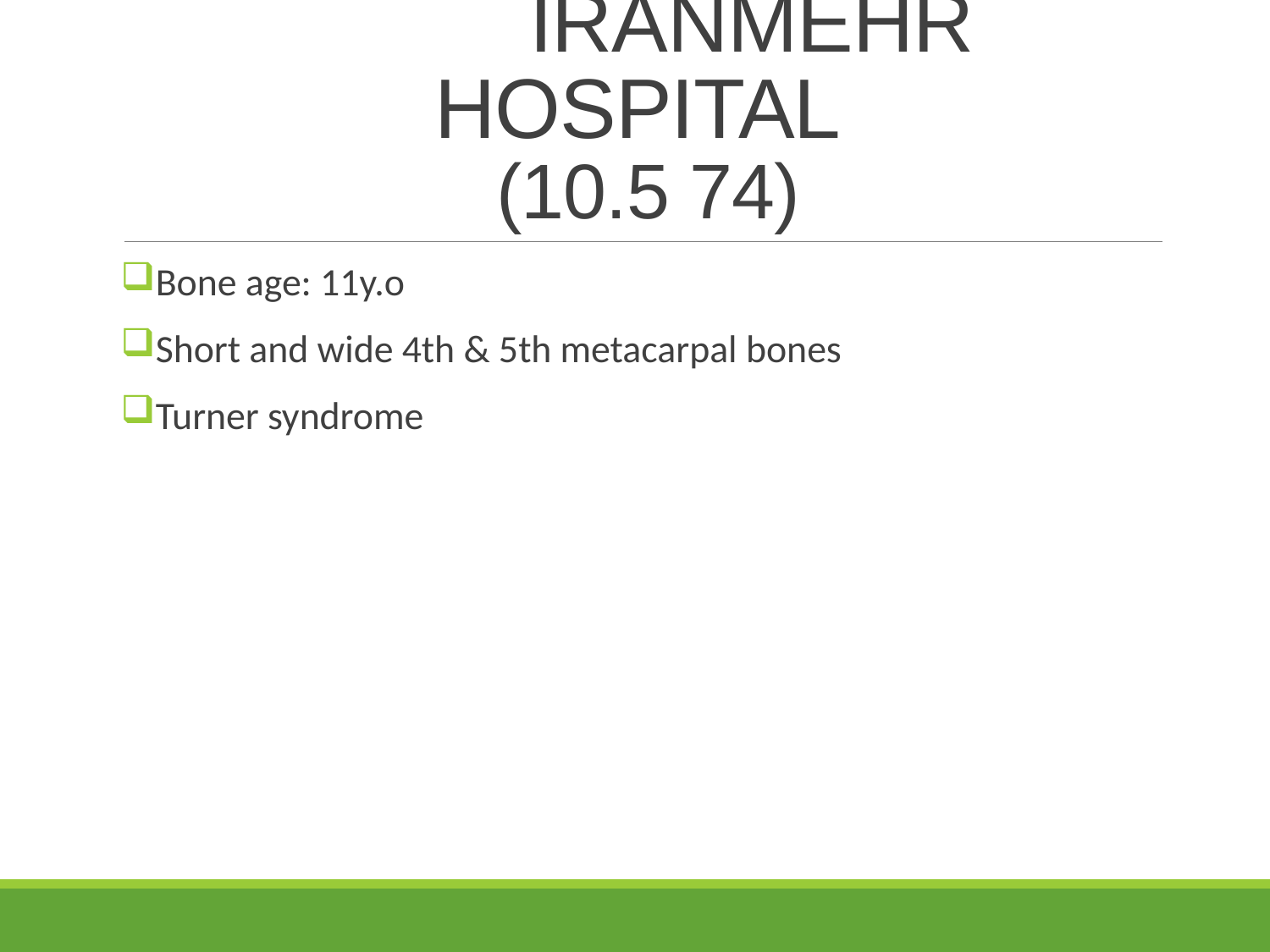

# IRANMEHR HOSPITAL  (10.5 74)
Bone age: 11y.o
Short and wide 4th & 5th metacarpal bones
Turner syndrome